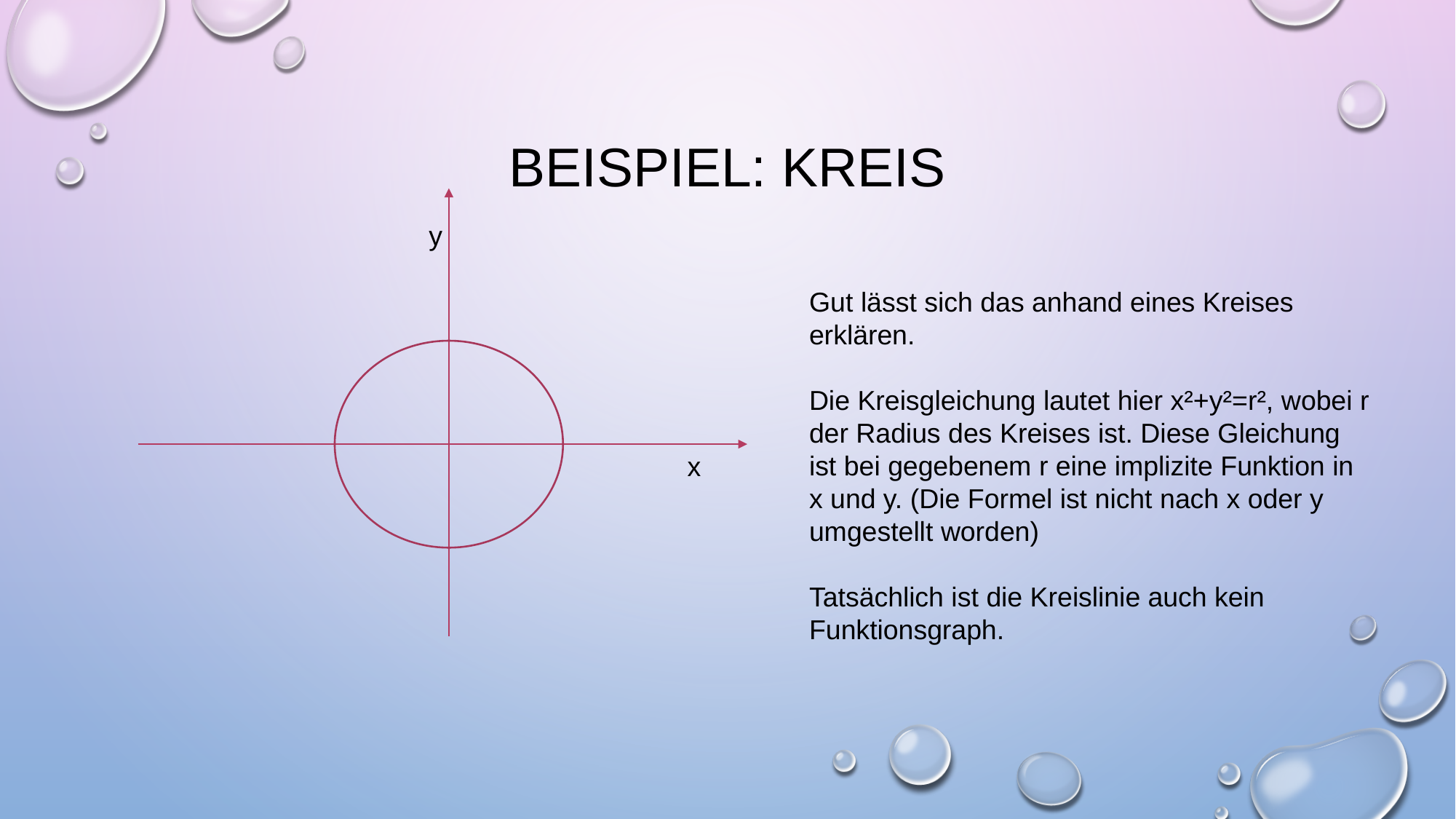

# Beispiel: Kreis
y
Gut lässt sich das anhand eines Kreises erklären.

Die Kreisgleichung lautet hier x²+y²=r², wobei r der Radius des Kreises ist. Diese Gleichung ist bei gegebenem r eine implizite Funktion in x und y. (Die Formel ist nicht nach x oder y umgestellt worden)

Tatsächlich ist die Kreislinie auch kein Funktionsgraph.

x